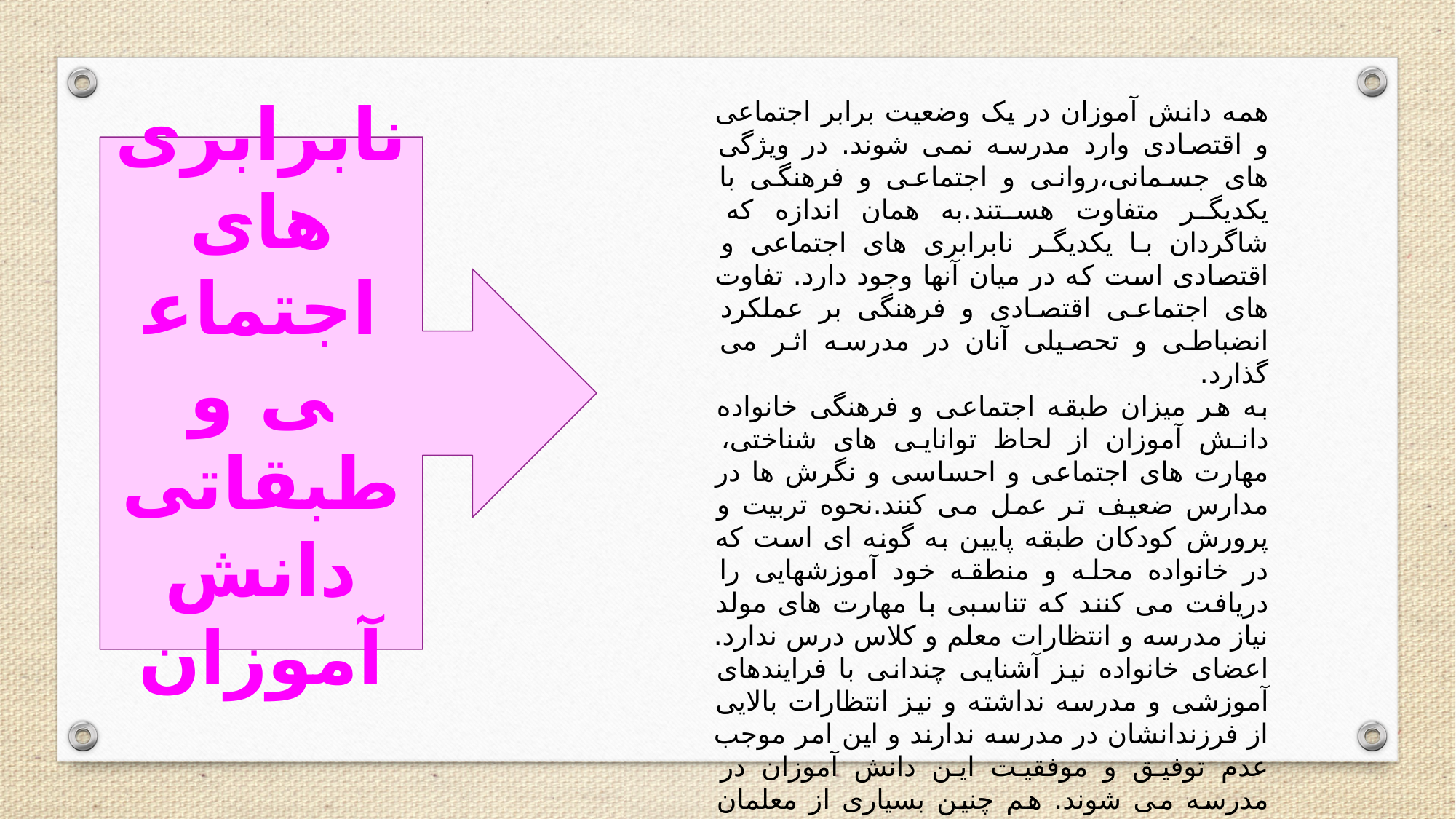

همه دانش آموزان در یک وضعیت برابر اجتماعی و اقتصادی وارد مدرسه نمی شوند. در ویژگی های جسمانی،روانی و اجتماعی و فرهنگی با یکدیگر متفاوت هستند.به همان اندازه که شاگردان با یکدیگر نابرابری های اجتماعی و اقتصادی است که در میان آنها وجود دارد. تفاوت های اجتماعی اقتصادی و فرهنگی بر عملکرد انضباطی و تحصیلی آنان در مدرسه اثر می گذارد.
به هر میزان طبقه اجتماعی و فرهنگی خانواده دانش آموزان از لحاظ توانایی های شناختی، مهارت های اجتماعی و احساسی و نگرش ها در مدارس ضعیف تر عمل می کنند.نحوه تربیت و پرورش کودکان طبقه پایین به گونه ای است که در خانواده محله و منطقه خود آموزشهایی را دریافت می کنند که تناسبی با مهارت های مولد نیاز مدرسه و انتظارات معلم و کلاس درس ندارد. اعضای خانواده نیز آشنایی چندانی با فرایندهای آموزشی و مدرسه نداشته و نیز انتظارات بالایی از فرزندانشان در مدرسه ندارند و این امر موجب عدم توفیق و موفقیت این دانش آموزان در مدرسه می شوند. هم چنین بسیاری از معلمان مدارس روستایی و مناطق محروم شهری از دانش و تجربه کافی برای تدریس و بربیت شاگردان برخوردار نیستند و همین طور دولت ها نیز در تجهیز، نوسازی و نظارت و رسیدگی به این نوع از مدارس حساسیت های لازم را ندارند.
نابرابری های اجتماعی و طبقاتی دانش آموزان